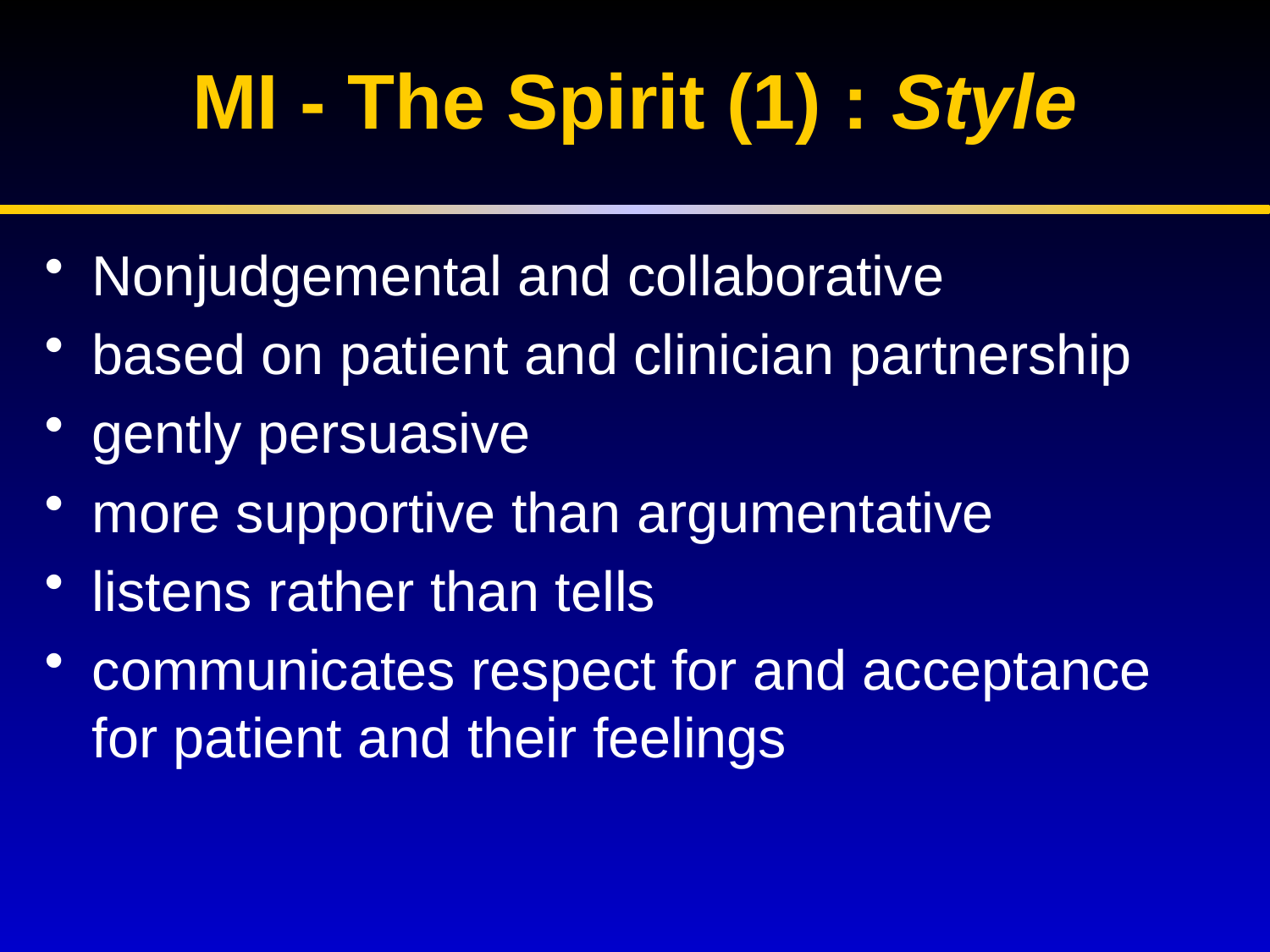

# MI - The Spirit (1) : Style
Nonjudgemental and collaborative
based on patient and clinician partnership
gently persuasive
more supportive than argumentative
listens rather than tells
communicates respect for and acceptance for patient and their feelings